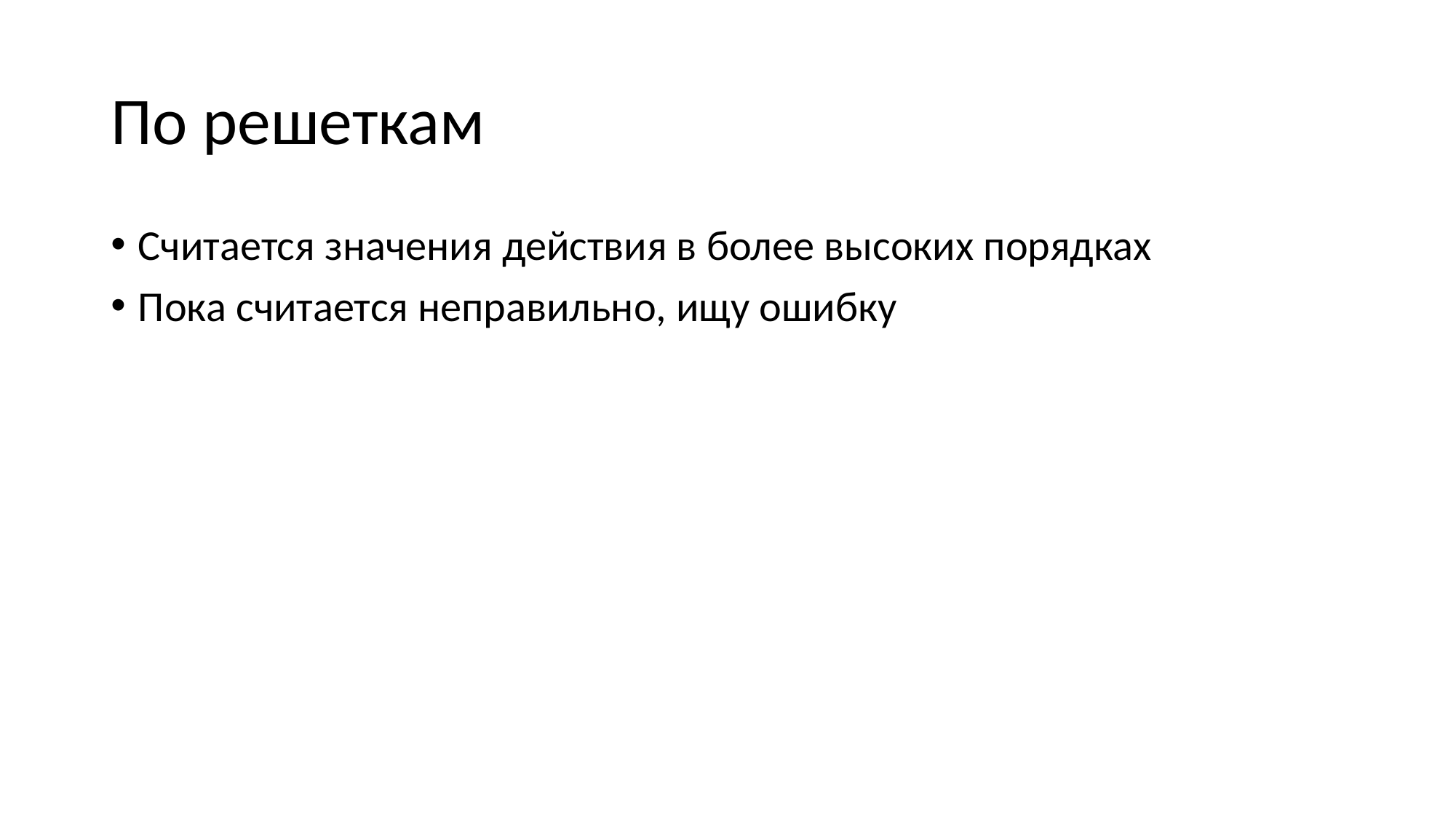

# По решеткам
Считается значения действия в более высоких порядках
Пока считается неправильно, ищу ошибку